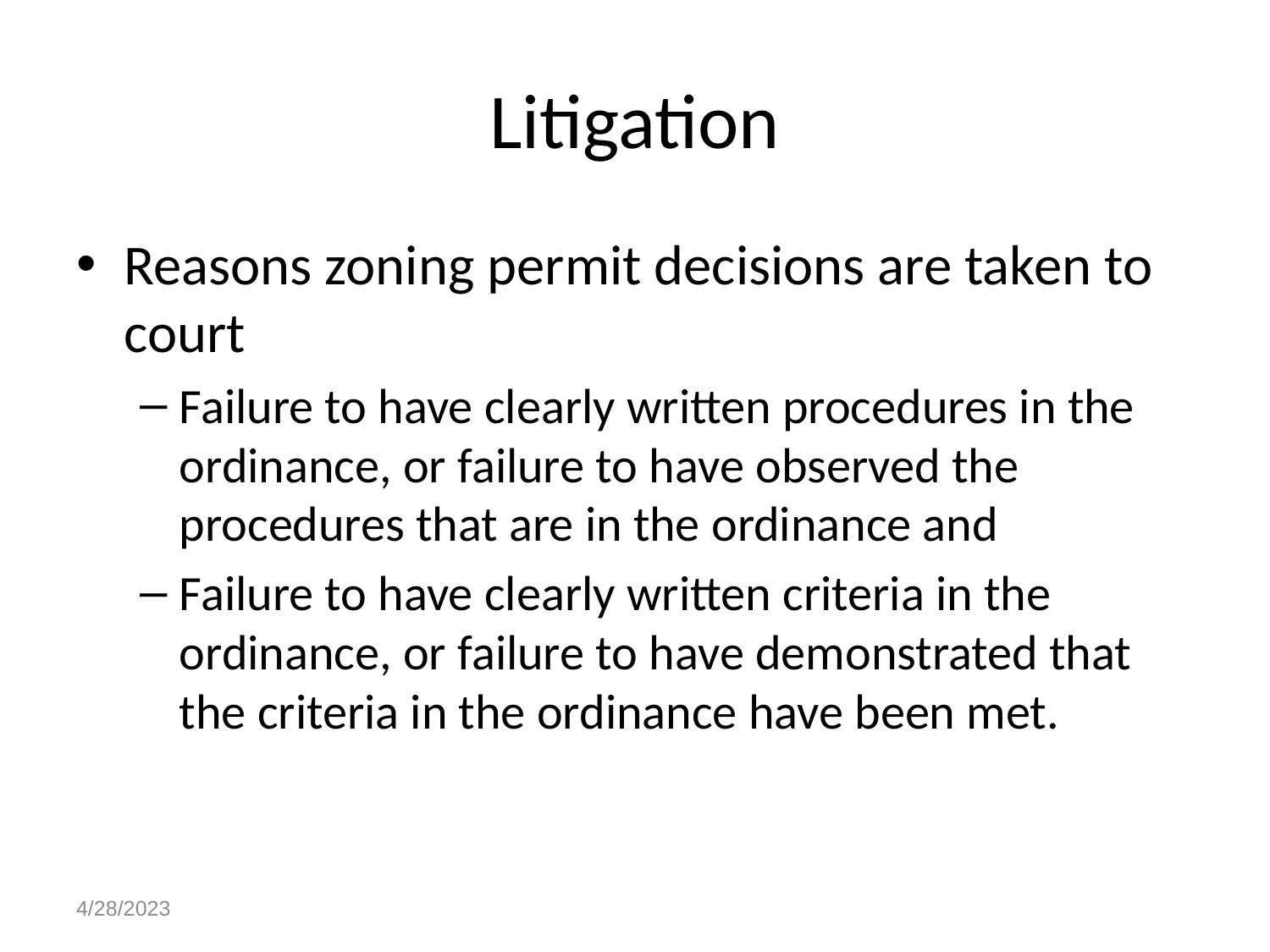

# Litigation
Reasons zoning permit decisions are taken to court
Failure to have clearly written procedures in the ordinance, or failure to have observed the procedures that are in the ordinance and
Failure to have clearly written criteria in the ordinance, or failure to have demonstrated that the criteria in the ordinance have been met.
4/28/2023